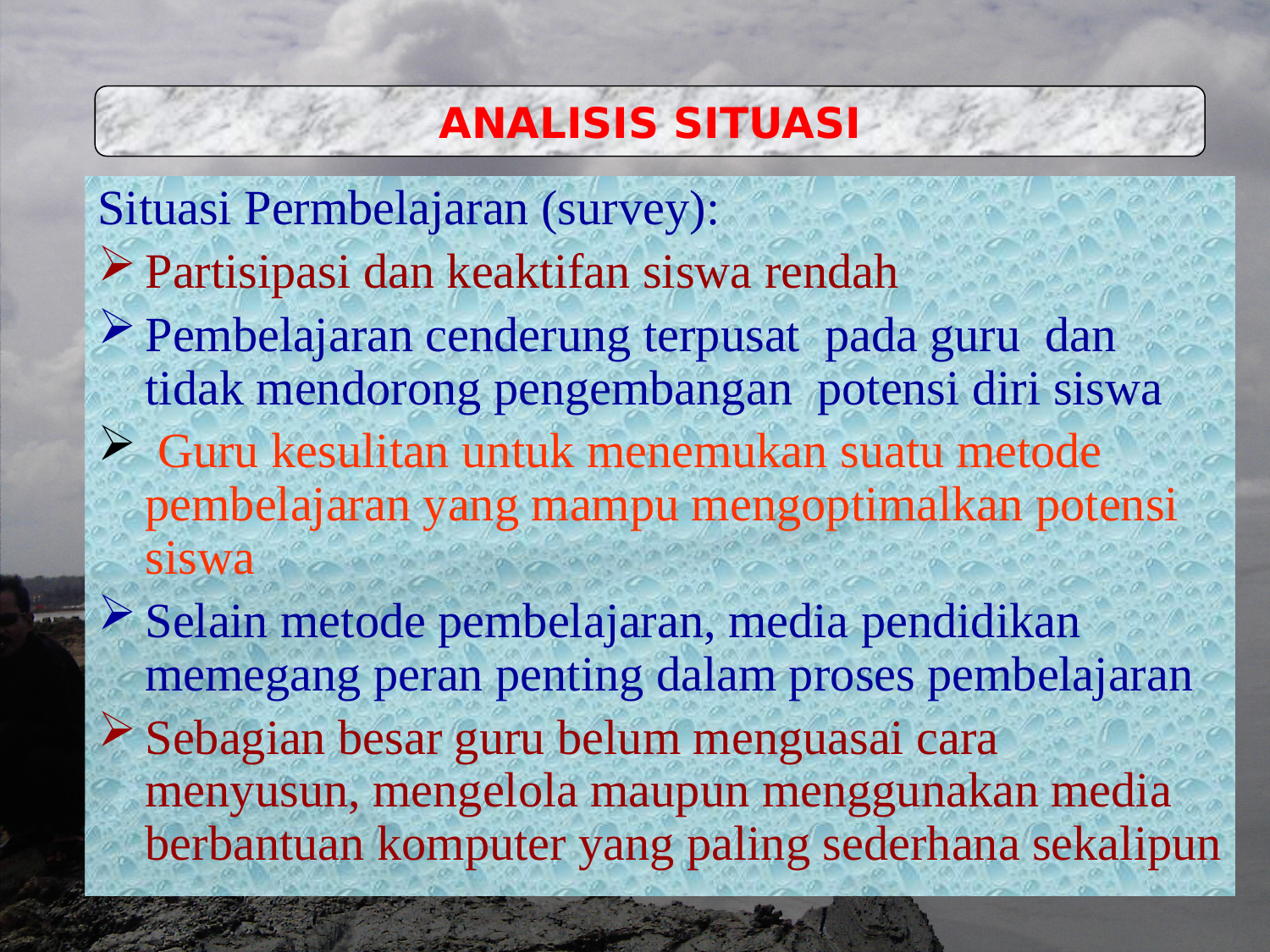

ANALISIS SITUASI
Situasi Permbelajaran (survey):
Partisipasi dan keaktifan siswa rendah
Pembelajaran cenderung terpusat  pada guru  dan  tidak mendorong pengembangan  potensi diri siswa
 Guru kesulitan untuk menemukan suatu metode pembelajaran yang mampu mengoptimalkan potensi siswa
Selain metode pembelajaran, media pendidikan memegang peran penting dalam proses pembelajaran
Sebagian besar guru belum menguasai cara menyusun, mengelola maupun menggunakan media berbantuan komputer yang paling sederhana sekalipun